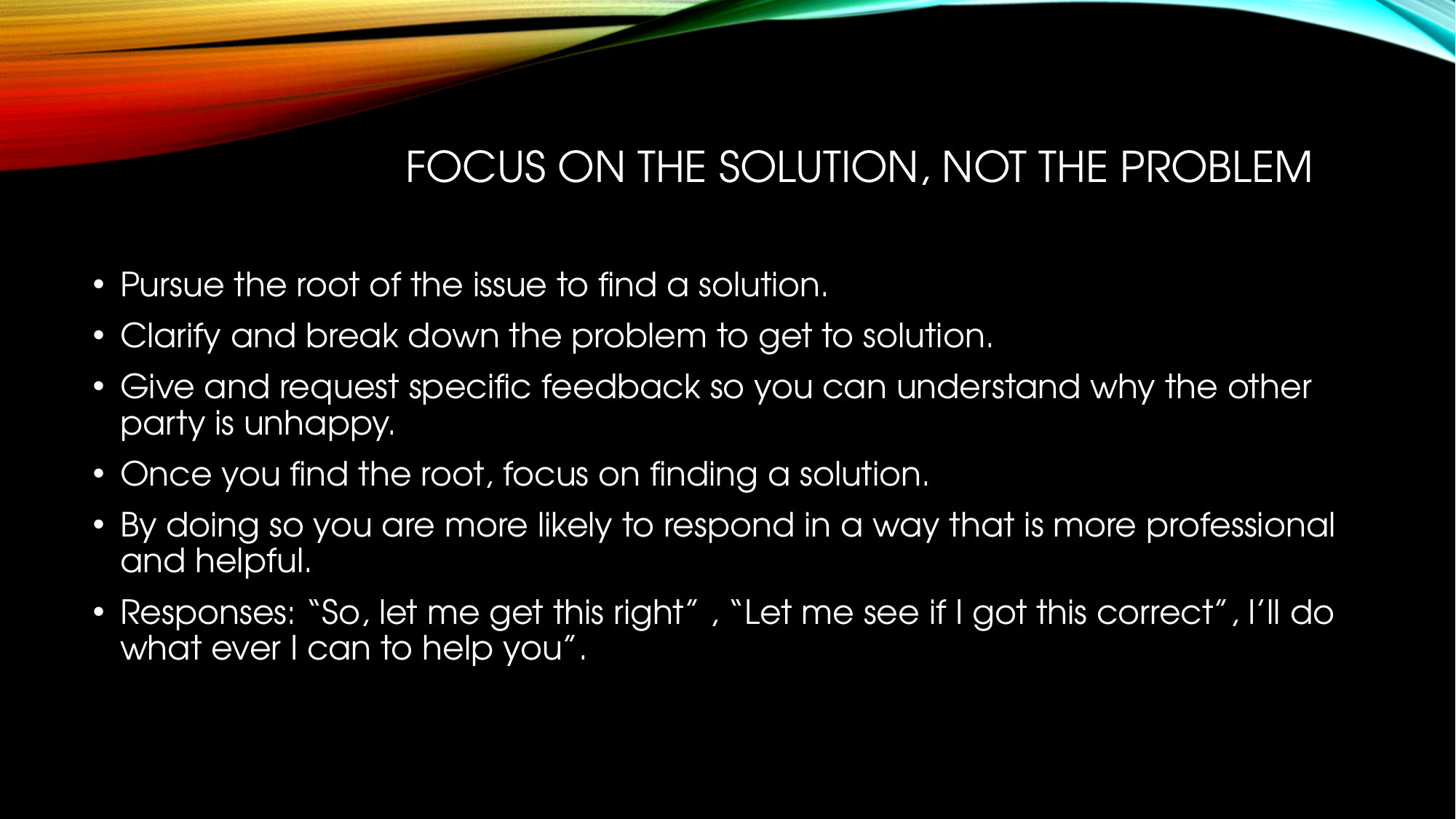

# Focus on the solution, not the problem
Pursue the root of the issue to find a solution.
Clarify and break down the problem to get to solution.
Give and request specific feedback so you can understand why the other party is unhappy.
Once you find the root, focus on finding a solution.
By doing so you are more likely to respond in a way that is more professional and helpful.
Responses: “So, let me get this right” , “Let me see if I got this correct”, I’ll do what ever I can to help you”.